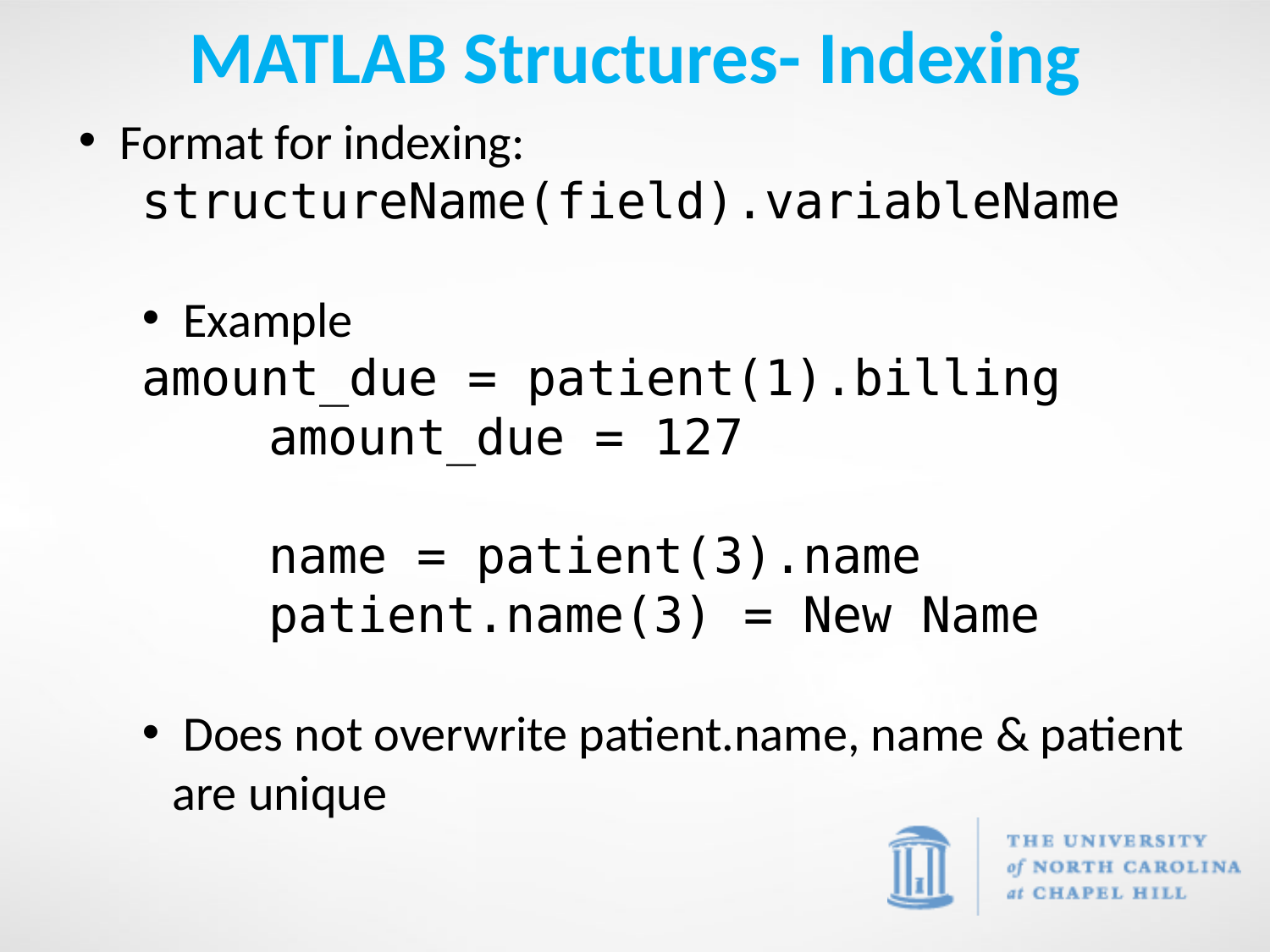

# MATLAB Structures- Indexing
 Format for indexing:
structureName(field).variableName

 Example
amount_due = patient(1).billing
	amount_due = 127

	name = patient(3).name
	patient.name(3) = New Name

 Does not overwrite patient.name, name & patient are unique